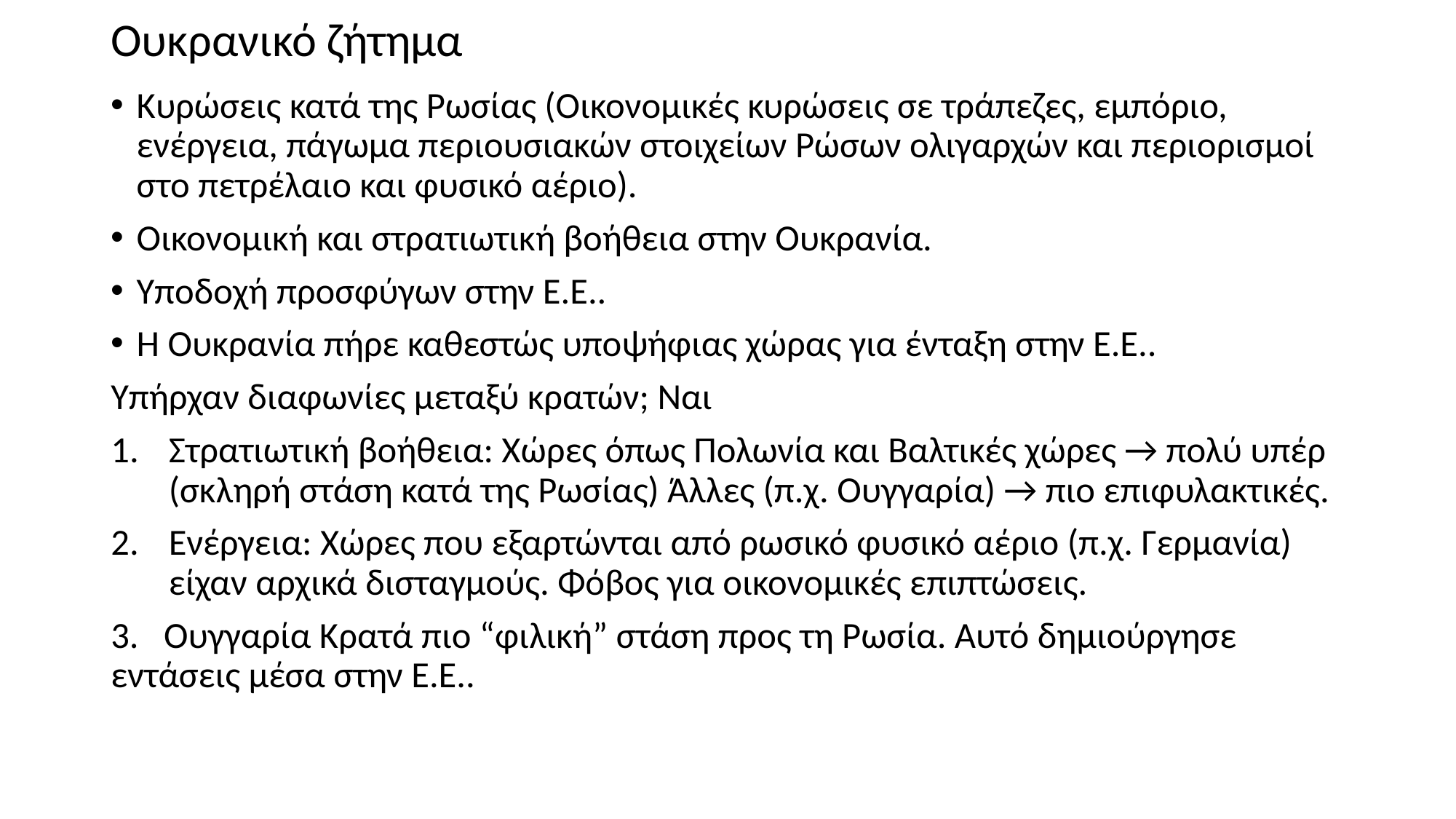

# Ουκρανικό ζήτημα
Κυρώσεις κατά της Ρωσίας (Οικονομικές κυρώσεις σε τράπεζες, εμπόριο, ενέργεια, πάγωμα περιουσιακών στοιχείων Ρώσων ολιγαρχών και περιορισμοί στο πετρέλαιο και φυσικό αέριο).
Οικονομική και στρατιωτική βοήθεια στην Ουκρανία.
Υποδοχή προσφύγων στην Ε.Ε..
Η Ουκρανία πήρε καθεστώς υποψήφιας χώρας για ένταξη στην Ε.Ε..
Υπήρχαν διαφωνίες μεταξύ κρατών; Ναι
Στρατιωτική βοήθεια: Χώρες όπως Πολωνία και Βαλτικές χώρες → πολύ υπέρ (σκληρή στάση κατά της Ρωσίας) Άλλες (π.χ. Ουγγαρία) → πιο επιφυλακτικές.
Ενέργεια: Χώρες που εξαρτώνται από ρωσικό φυσικό αέριο (π.χ. Γερμανία) είχαν αρχικά δισταγμούς. Φόβος για οικονομικές επιπτώσεις.
3.   Ουγγαρία Κρατά πιο “φιλική” στάση προς τη Ρωσία. Αυτό δημιούργησε εντάσεις μέσα στην Ε.Ε..